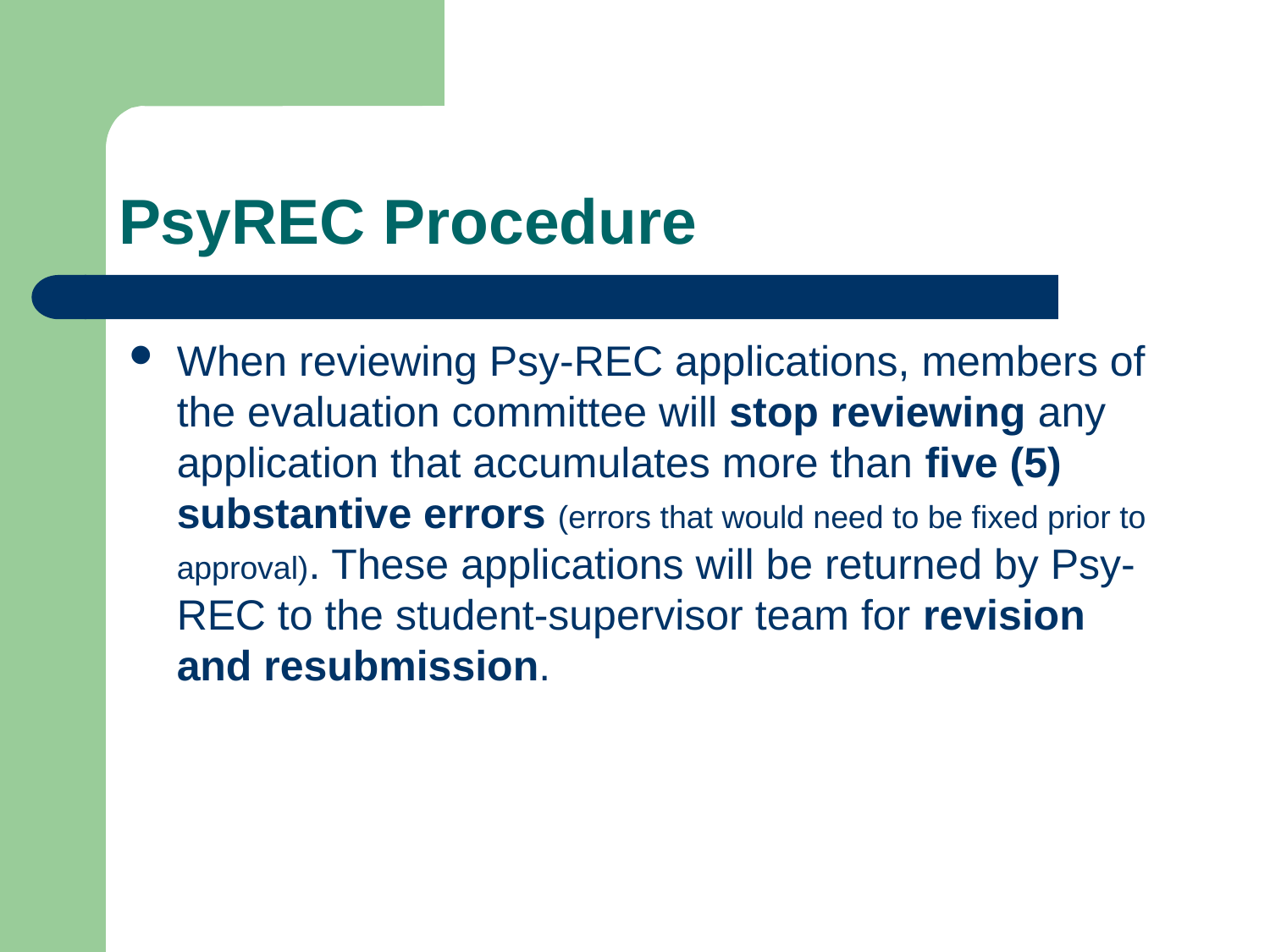

# PsyREC Procedure
When reviewing Psy-REC applications, members of the evaluation committee will stop reviewing any application that accumulates more than five (5) substantive errors (errors that would need to be fixed prior to approval). These applications will be returned by Psy-REC to the student-supervisor team for revision and resubmission.